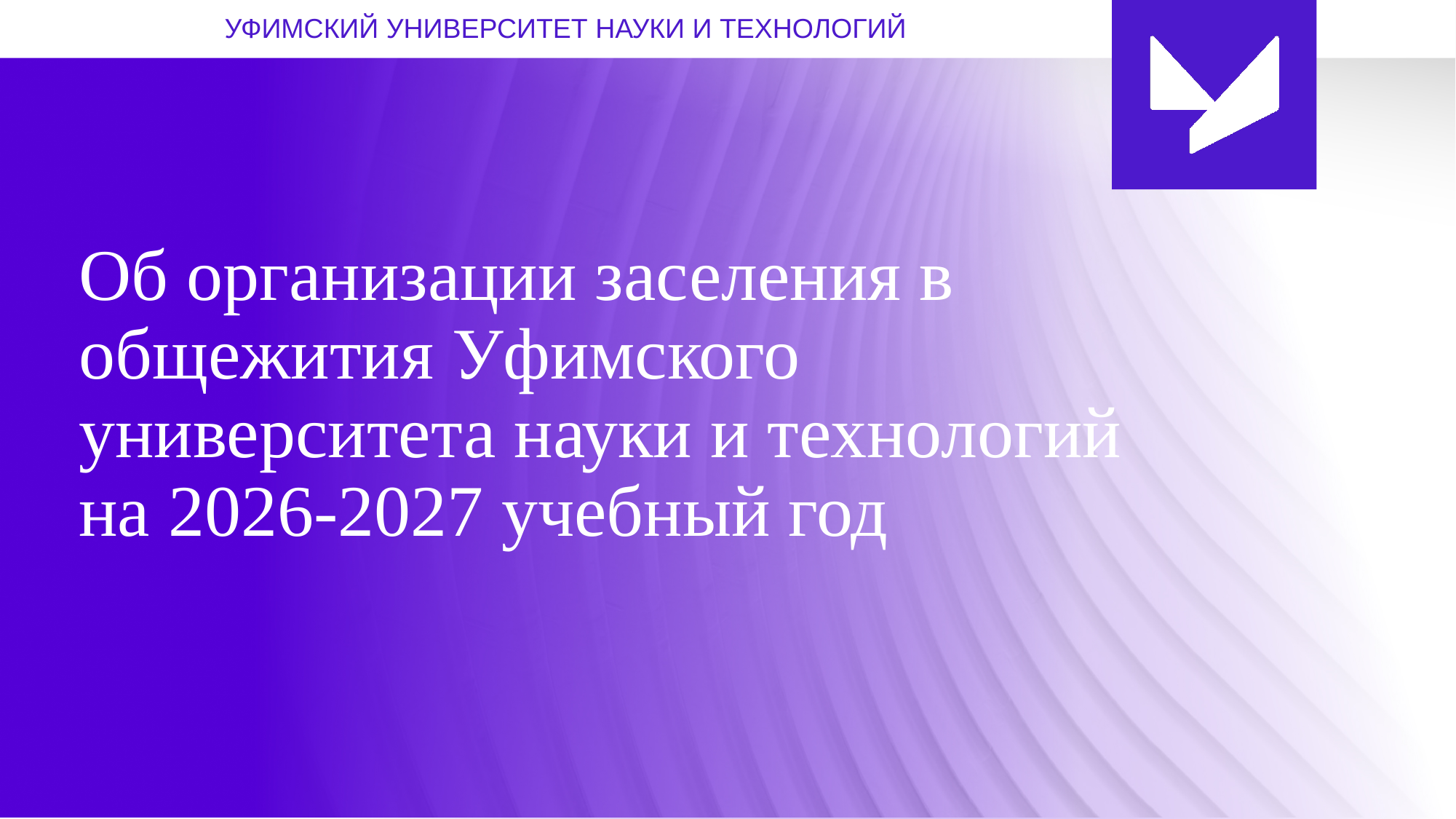

# Об организации заселения в общежития Уфимского университета науки и технологий на 2026-2027 учебный год